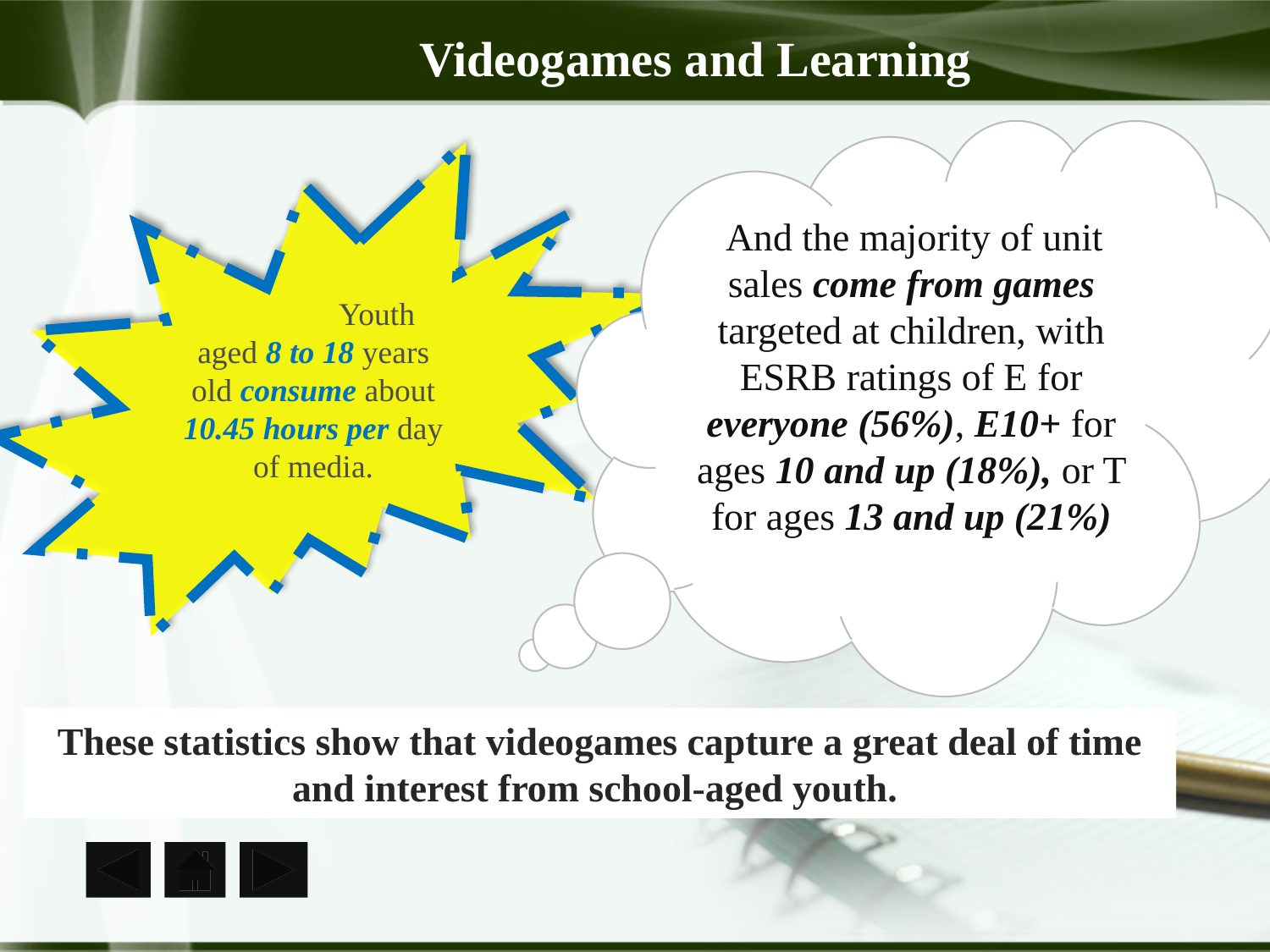

# Videogames and Learning
 And the majority of unit sales come from games targeted at children, with ESRB ratings of E for everyone (56%), E10+ for ages 10 and up (18%), or T for ages 13 and up (21%)
	Youth aged 8 to 18 years old consume about 10.45 hours per day of media.

These statistics show that videogames capture a great deal of time and interest from school-aged youth.